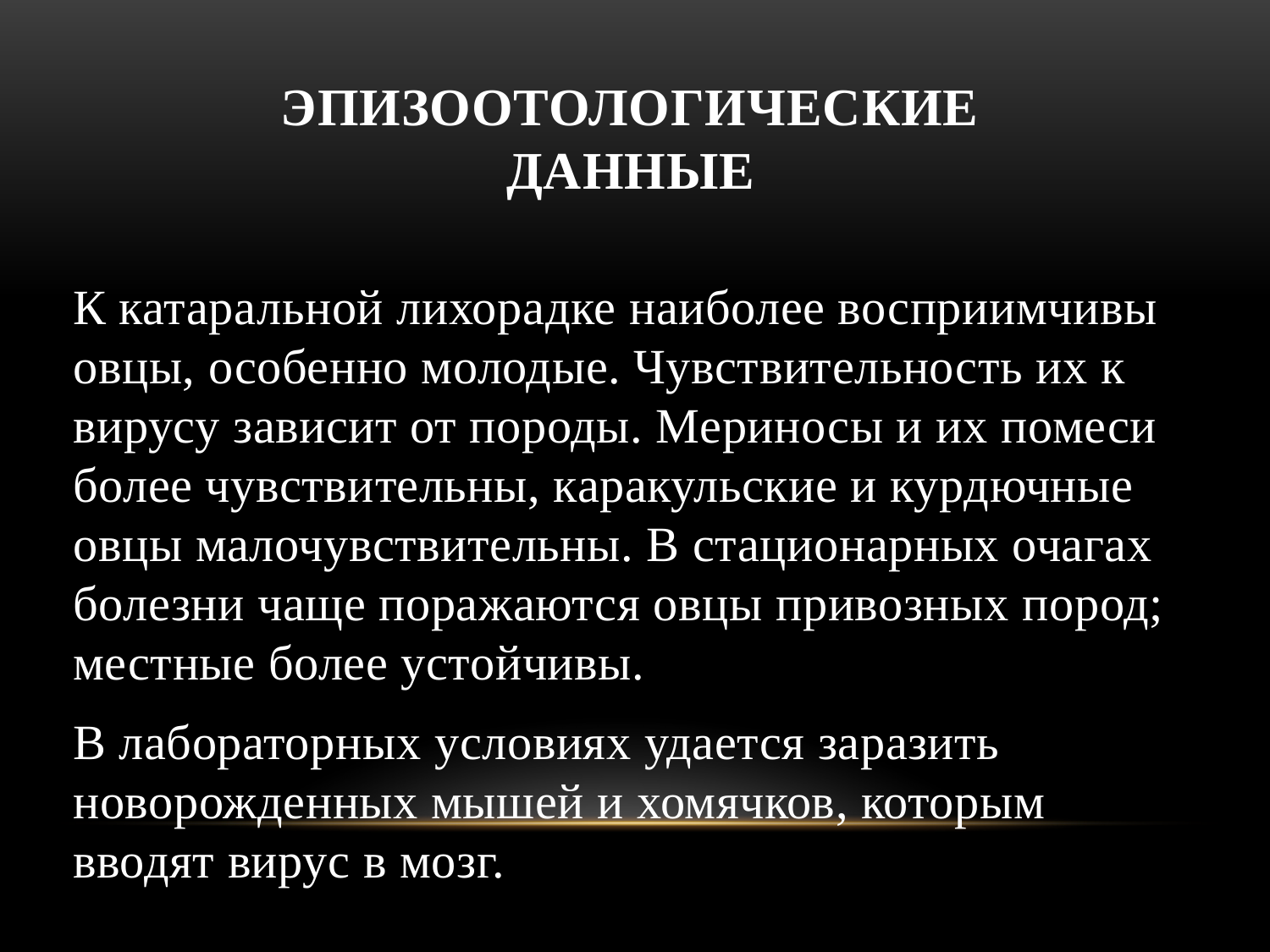

# Эпизоотологические данные
К катаральной лихорадке наиболее восприимчивы овцы, особенно молодые. Чувствительность их к вирусу зависит от породы. Мериносы и их помеси более чувствительны, каракульские и курдючные овцы малочувствительны. В стационарных очагах болезни чаще поражаются овцы привозных пород; местные более устойчивы.
В лабораторных условиях удается заразить новорожденных мышей и хомячков, которым вводят вирус в мозг.